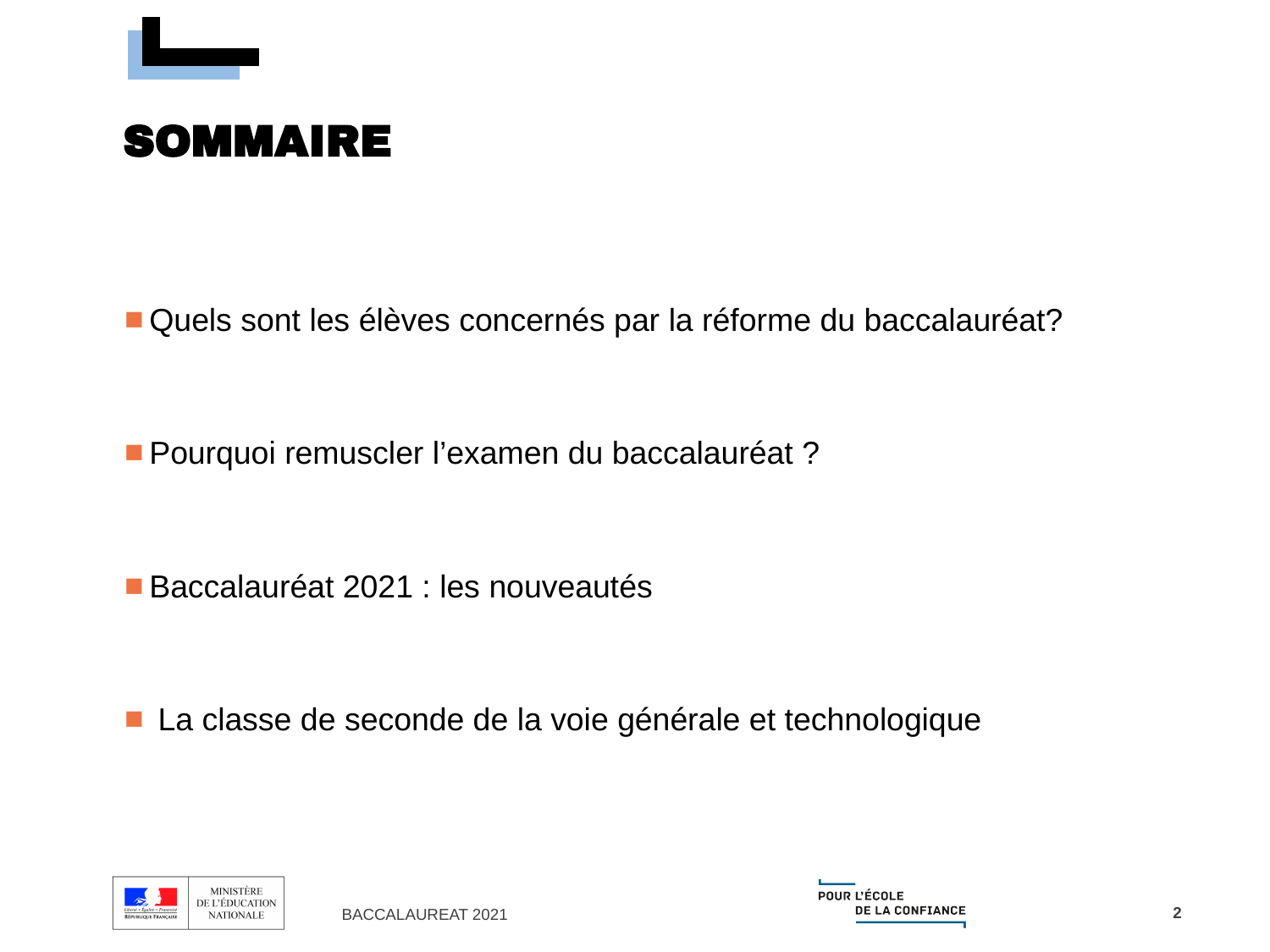

# SOMMAIRE

Quels sont les élèves concernés par la réforme du baccalauréat?

Pourquoi remuscler l’examen du baccalauréat ?

Baccalauréat 2021 : les nouveautés

 La classe de seconde de la voie générale et technologique

2